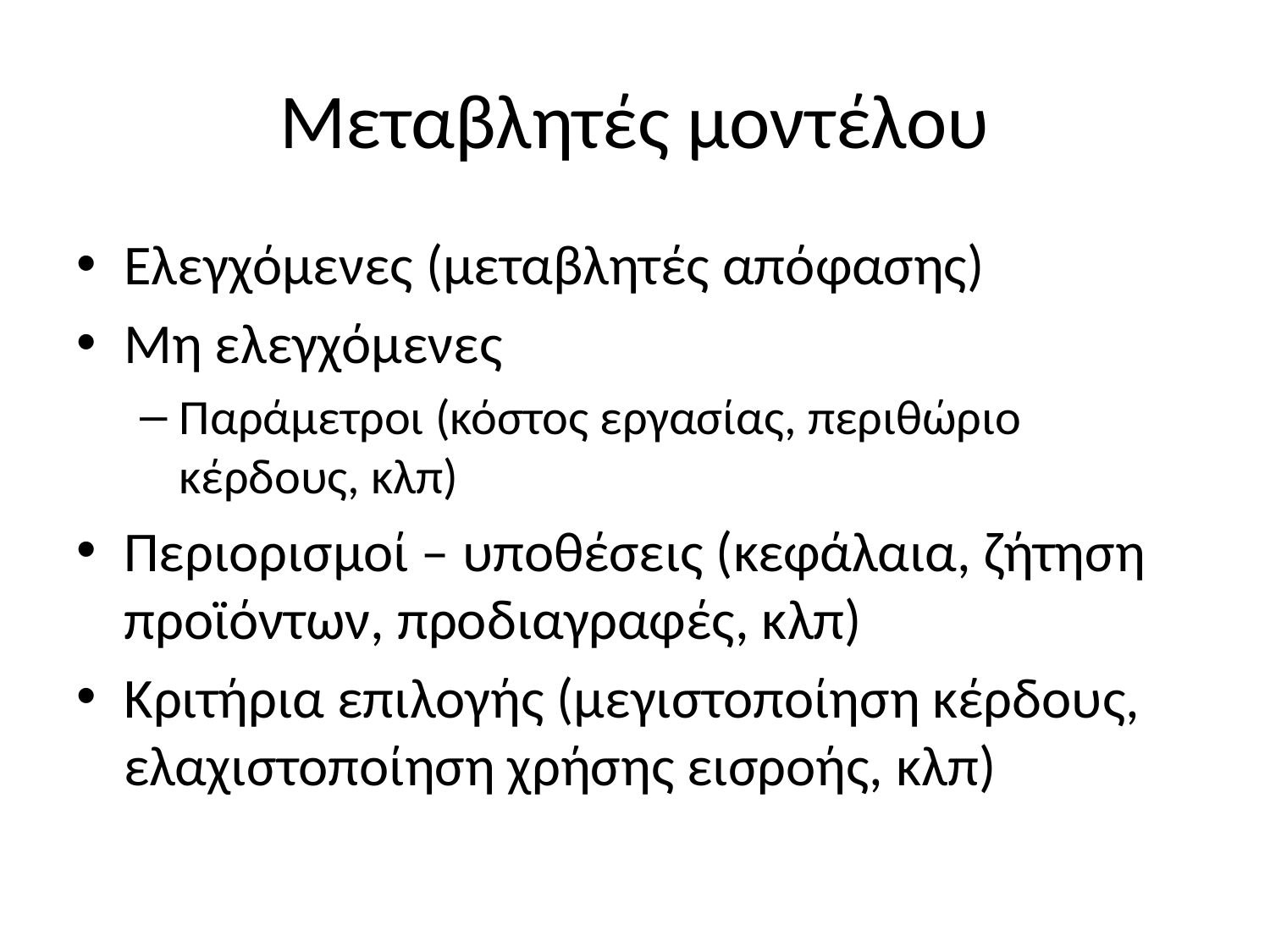

# Μεταβλητές μοντέλου
Ελεγχόμενες (μεταβλητές απόφασης)
Μη ελεγχόμενες
Παράμετροι (κόστος εργασίας, περιθώριο κέρδους, κλπ)
Περιορισμοί – υποθέσεις (κεφάλαια, ζήτηση προϊόντων, προδιαγραφές, κλπ)
Κριτήρια επιλογής (μεγιστοποίηση κέρδους, ελαχιστοποίηση χρήσης εισροής, κλπ)